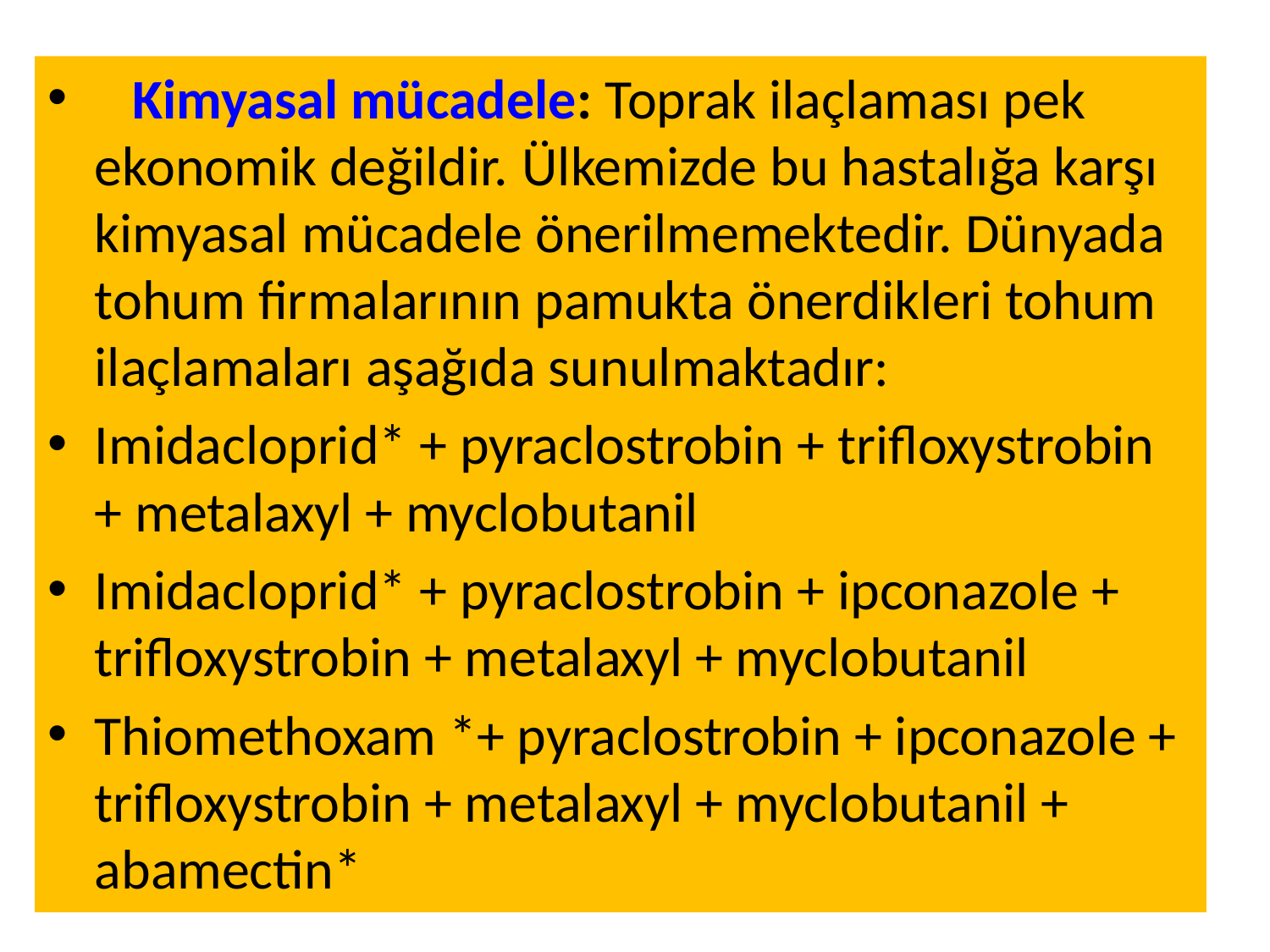

Kimyasal mücadele: Toprak ilaçlaması pek ekonomik değildir. Ülkemizde bu hastalığa karşı kimyasal mücadele önerilmemektedir. Dünyada tohum firmalarının pamukta önerdikleri tohum ilaçlamaları aşağıda sunulmaktadır:
Imidacloprid* + pyraclostrobin + trifloxystrobin + metalaxyl + myclobutanil
Imidacloprid* + pyraclostrobin + ipconazole + trifloxystrobin + metalaxyl + myclobutanil
Thiomethoxam *+ pyraclostrobin + ipconazole + trifloxystrobin + metalaxyl + myclobutanil + abamectin*